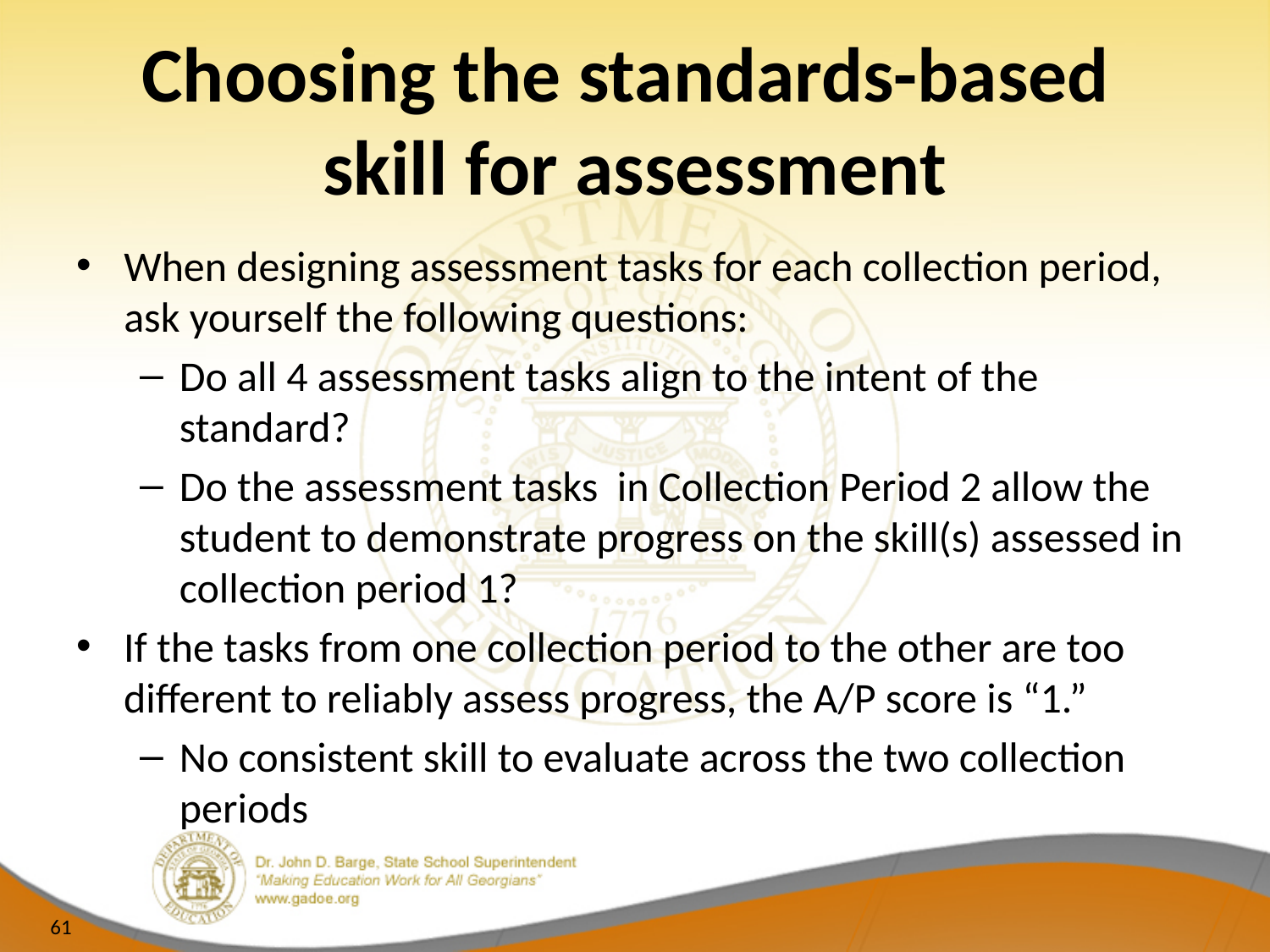

# Choosing the standards-based skill for assessment
When designing assessment tasks for each collection period, ask yourself the following questions:
Do all 4 assessment tasks align to the intent of the standard?
Do the assessment tasks  in Collection Period 2 allow the student to demonstrate progress on the skill(s) assessed in collection period 1?
If the tasks from one collection period to the other are too different to reliably assess progress, the A/P score is “1.”
No consistent skill to evaluate across the two collection periods

61